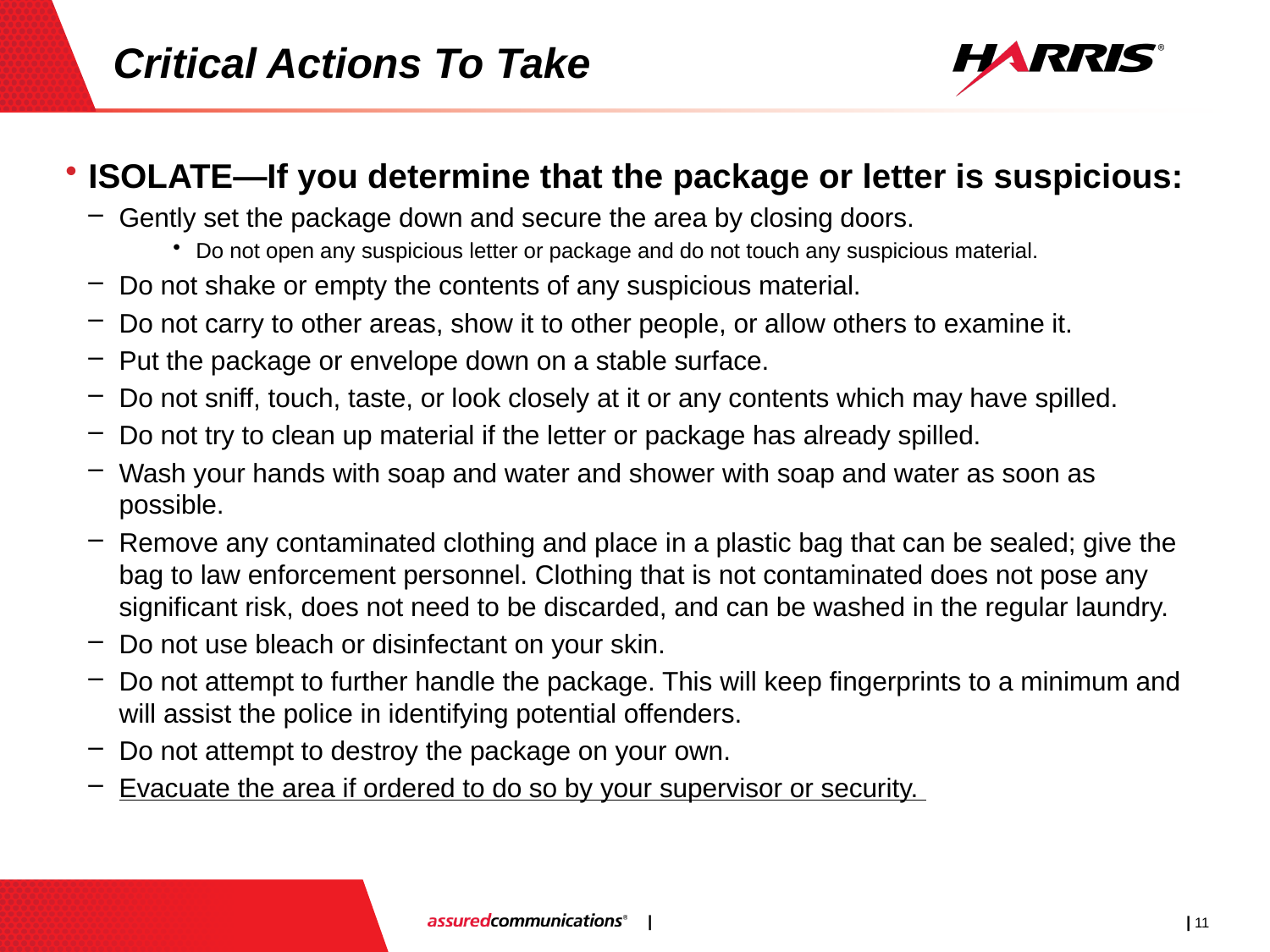

# Critical Actions To Take
ISOLATE—If you determine that the package or letter is suspicious:
Gently set the package down and secure the area by closing doors.
Do not open any suspicious letter or package and do not touch any suspicious material.
Do not shake or empty the contents of any suspicious material.
Do not carry to other areas, show it to other people, or allow others to examine it.
Put the package or envelope down on a stable surface.
Do not sniff, touch, taste, or look closely at it or any contents which may have spilled.
Do not try to clean up material if the letter or package has already spilled.
Wash your hands with soap and water and shower with soap and water as soon as possible.
Remove any contaminated clothing and place in a plastic bag that can be sealed; give the bag to law enforcement personnel. Clothing that is not contaminated does not pose any significant risk, does not need to be discarded, and can be washed in the regular laundry.
Do not use bleach or disinfectant on your skin.
Do not attempt to further handle the package. This will keep fingerprints to a minimum and will assist the police in identifying potential offenders.
Do not attempt to destroy the package on your own.
Evacuate the area if ordered to do so by your supervisor or security.